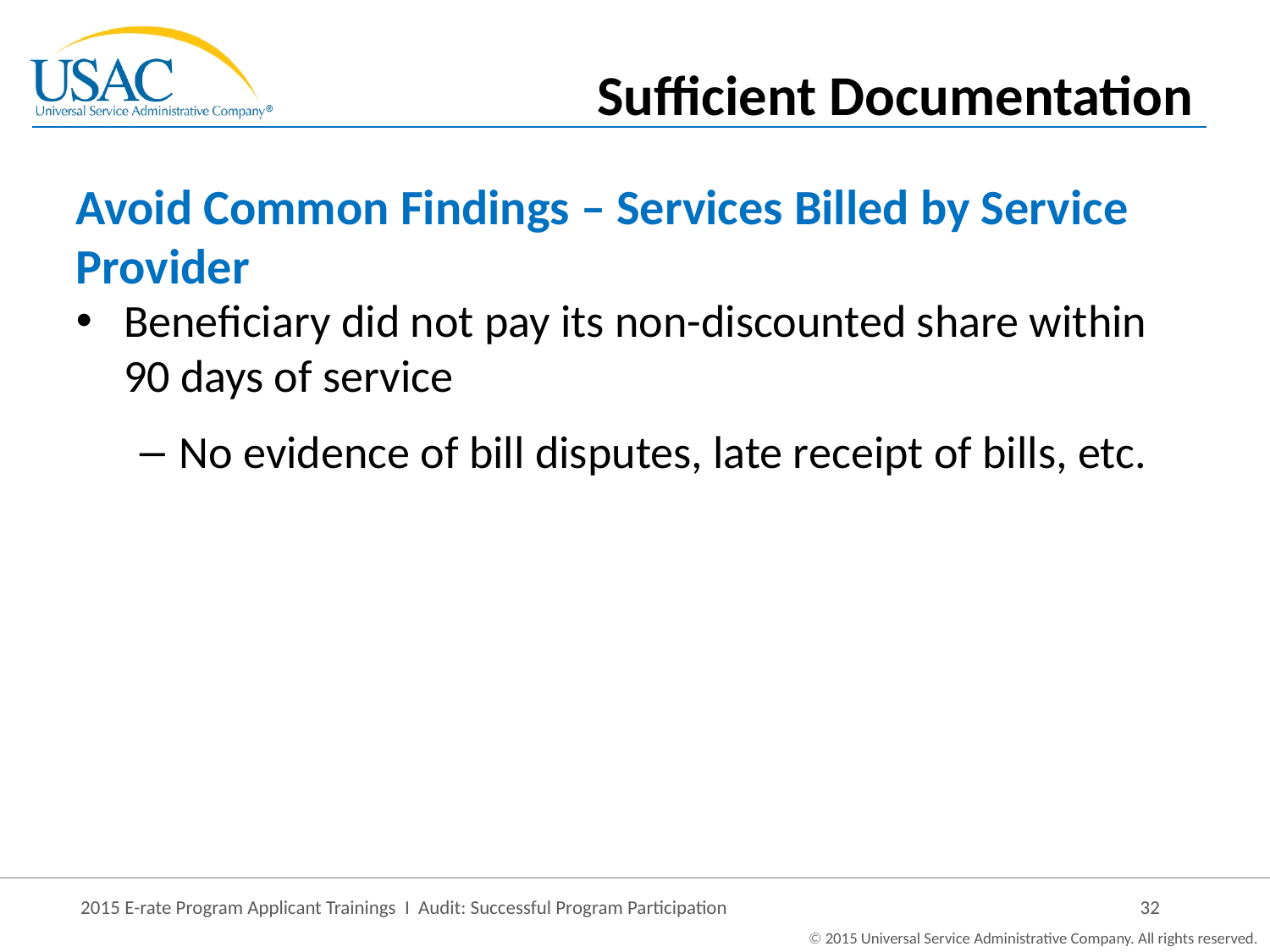

Sufficient Documentation
# Avoid Common Findings – Services Billed by Service Provider
Beneficiary did not pay its non-discounted share within 90 days of service
No evidence of bill disputes, late receipt of bills, etc.